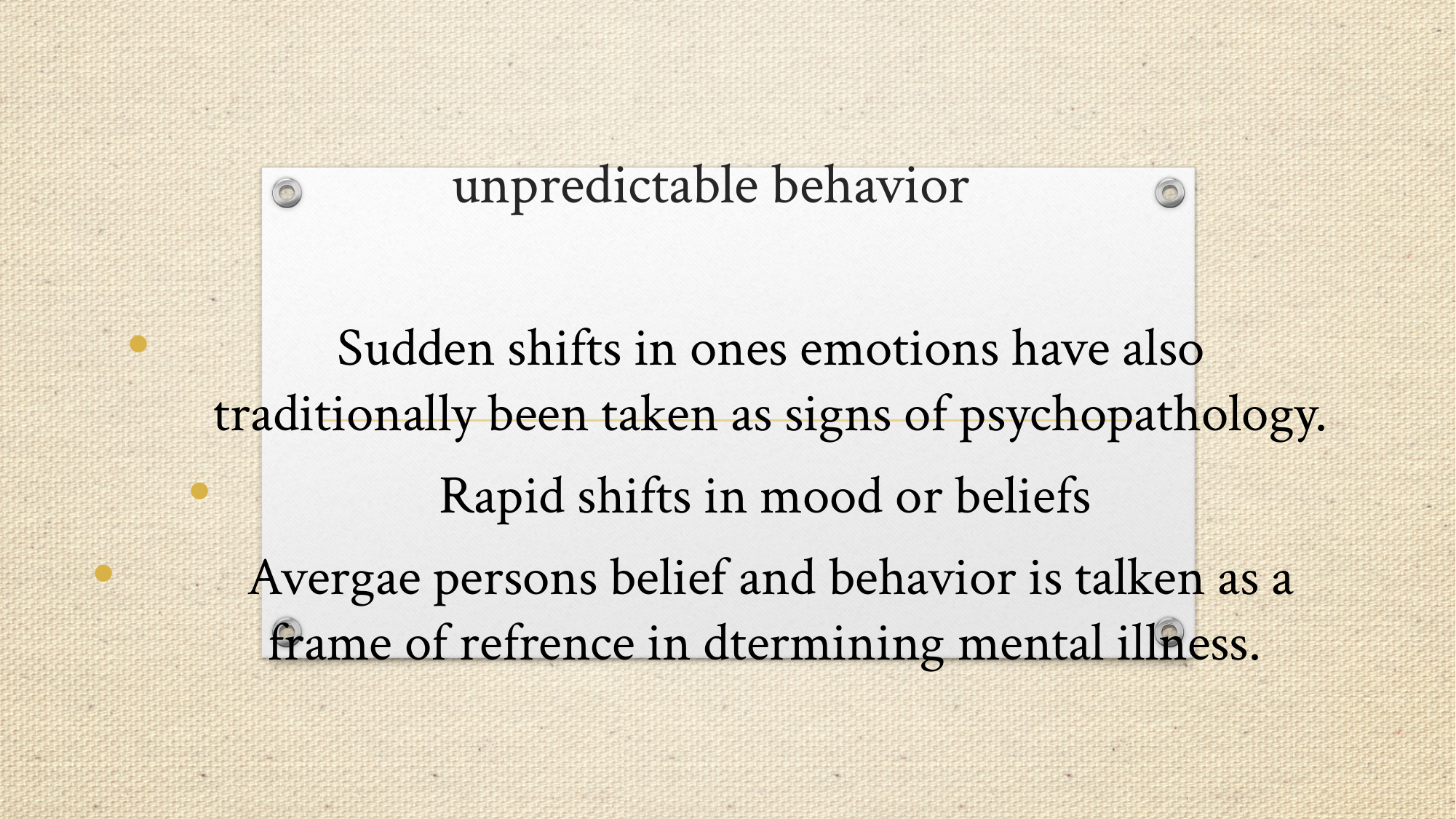

# unpredictable behavior
Sudden shifts in ones emotions have also traditionally been taken as signs of psychopathology.
Rapid shifts in mood or beliefs
Avergae persons belief and behavior is talken as a frame of refrence in dtermining mental illness.